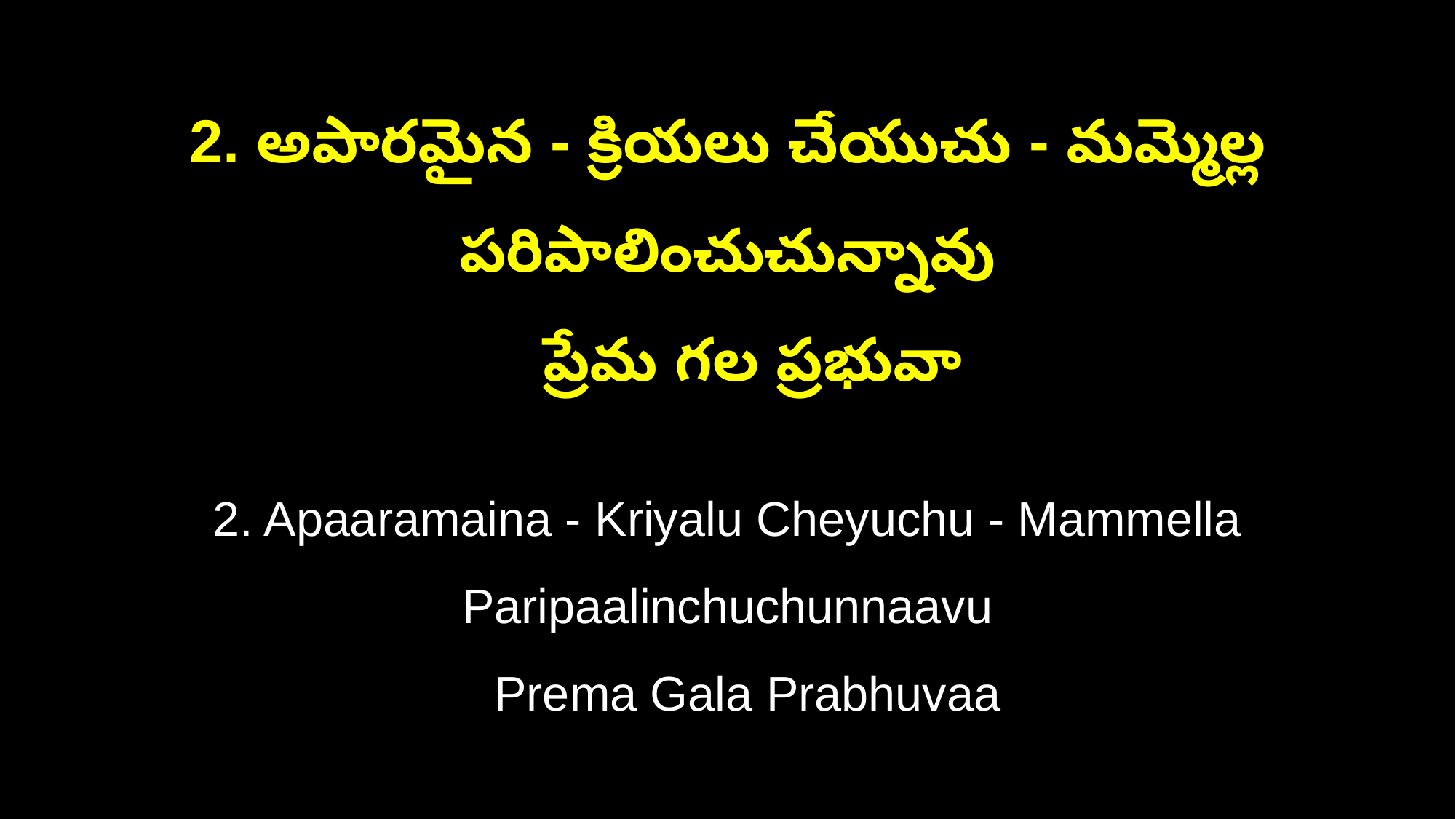

2. అపారమైన - క్రియలు చేయుచు - మమ్మెల్ల పరిపాలించుచున్నావు
   ప్రేమ గల ప్రభువా
2. Apaaramaina - Kriyalu Cheyuchu - Mammella Paripaalinchuchunnaavu
   Prema Gala Prabhuvaa